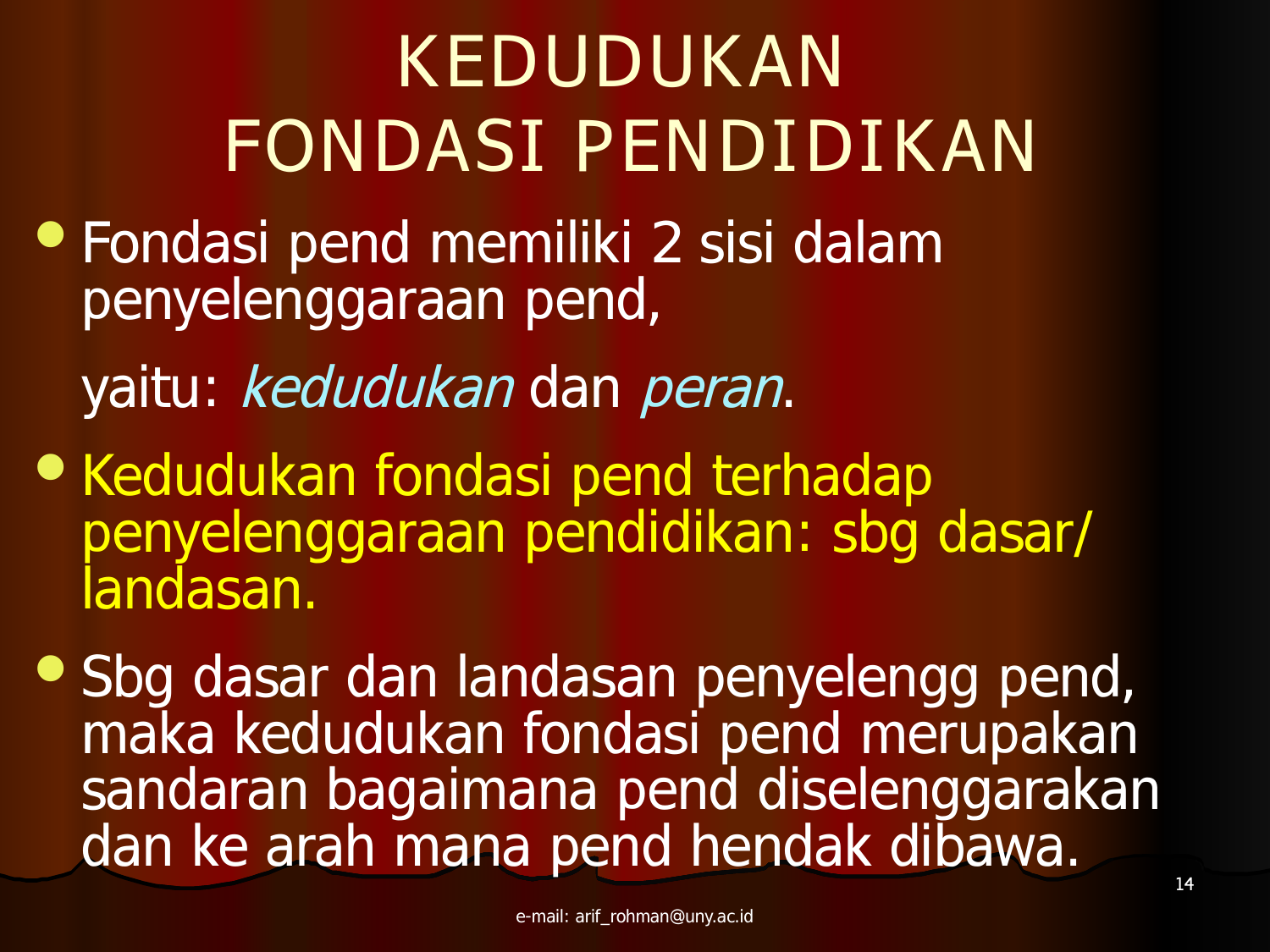

# KEDUDUKAN FONDASI PENDIDIKAN
Fondasi pend memiliki 2 sisi dalam penyelenggaraan pend,
	yaitu: kedudukan dan peran.
Kedudukan fondasi pend terhadap penyelenggaraan pendidikan: sbg dasar/ landasan.
Sbg dasar dan landasan penyelengg pend, maka kedudukan fondasi pend merupakan sandaran bagaimana pend diselenggarakan dan ke arah mana pend hendak dibawa.
14
e-mail: arif_rohman@uny.ac.id